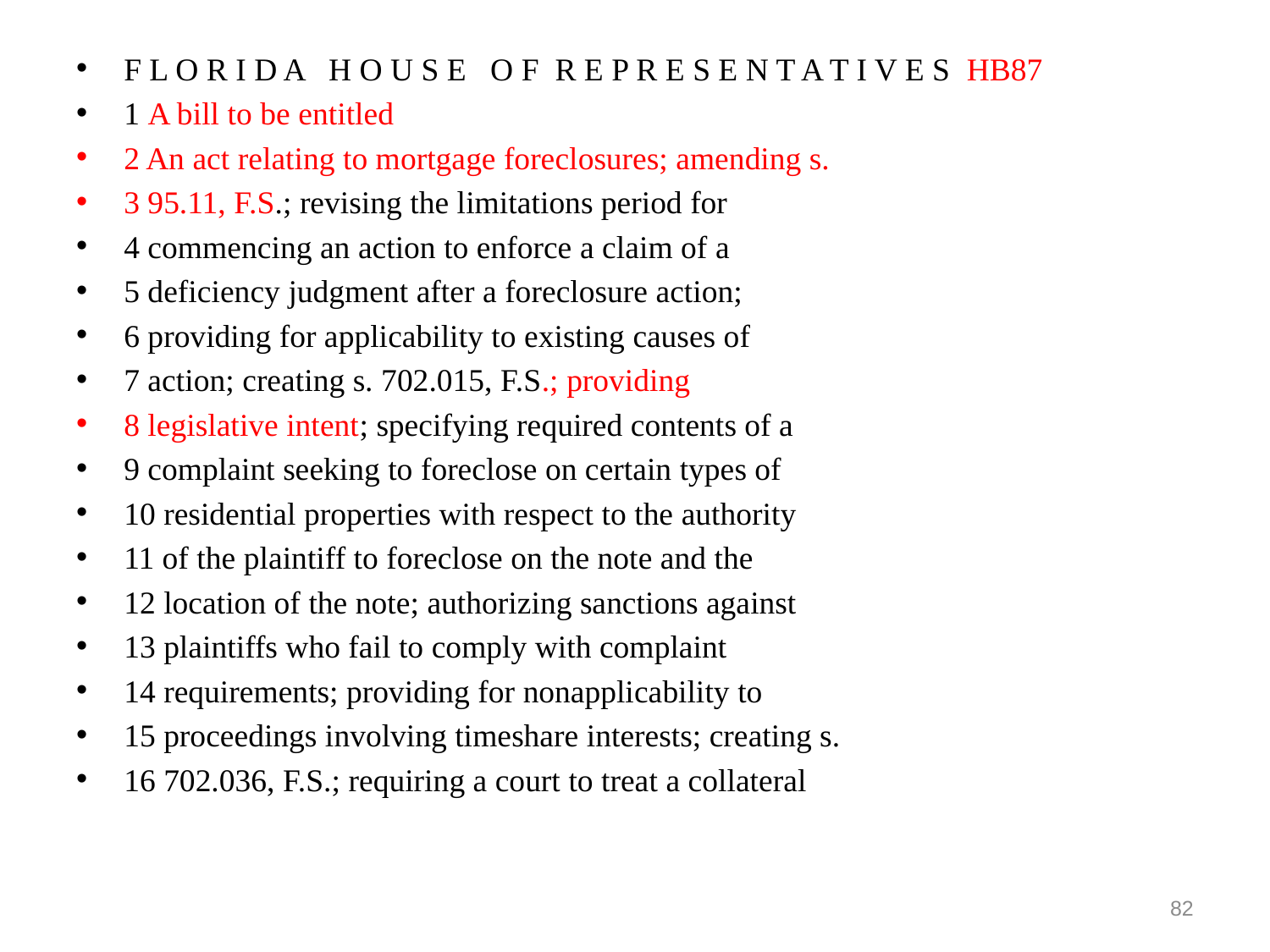

F L O R I D A   H O U S E   O F  R E P R E S E N T A T I V E S  HB87
1 A bill to be entitled
2 An act relating to mortgage foreclosures; amending s.
3 95.11, F.S.; revising the limitations period for
4 commencing an action to enforce a claim of a
5 deficiency judgment after a foreclosure action;
6 providing for applicability to existing causes of
7 action; creating s. 702.015, F.S.; providing
8 legislative intent; specifying required contents of a
9 complaint seeking to foreclose on certain types of
10 residential properties with respect to the authority
11 of the plaintiff to foreclose on the note and the
12 location of the note; authorizing sanctions against
13 plaintiffs who fail to comply with complaint
14 requirements; providing for nonapplicability to
15 proceedings involving timeshare interests; creating s.
16 702.036, F.S.; requiring a court to treat a collateral
82